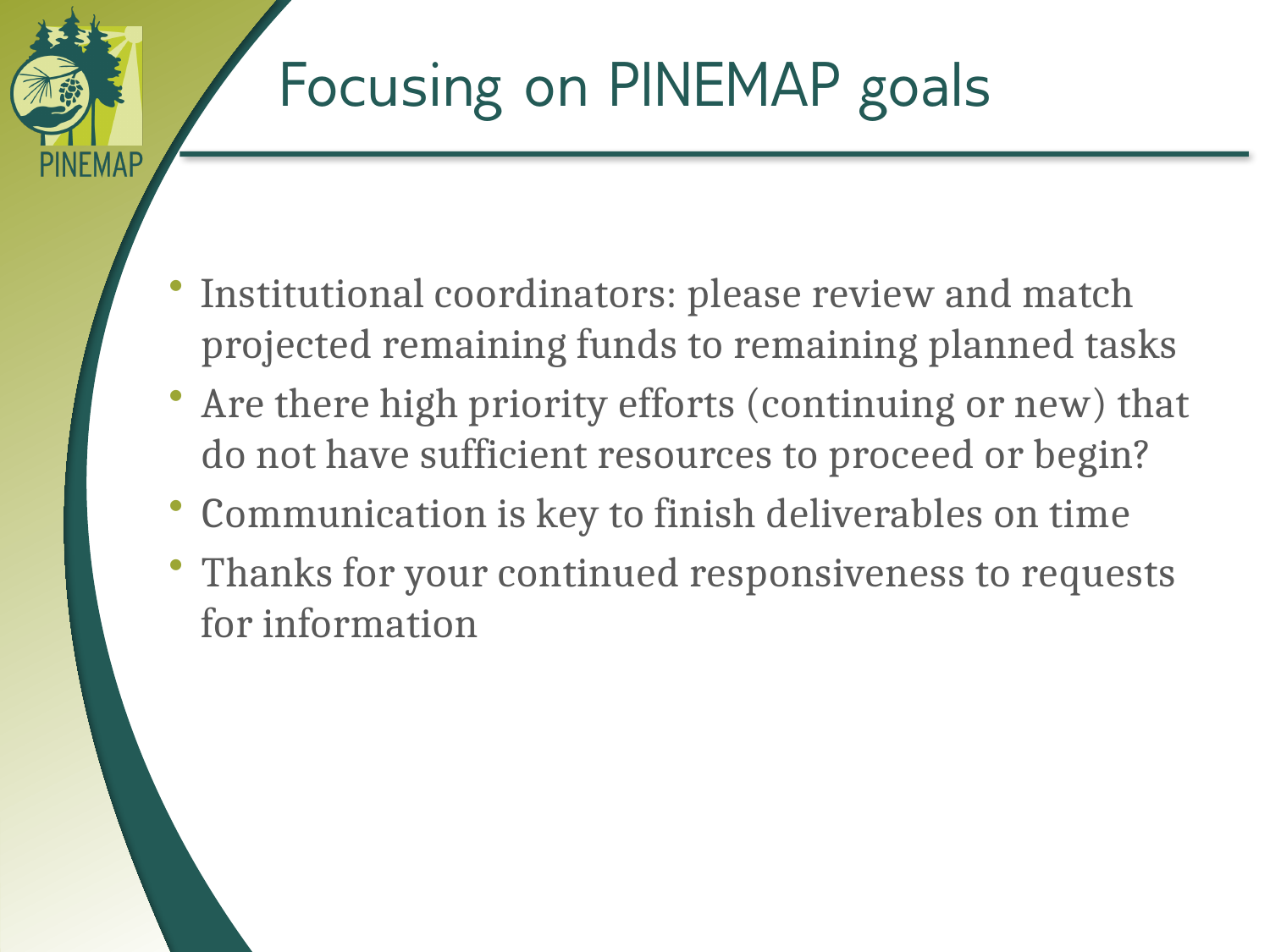

# Focusing on PINEMAP goals
Institutional coordinators: please review and match projected remaining funds to remaining planned tasks
Are there high priority efforts (continuing or new) that do not have sufficient resources to proceed or begin?
Communication is key to finish deliverables on time
Thanks for your continued responsiveness to requests for information